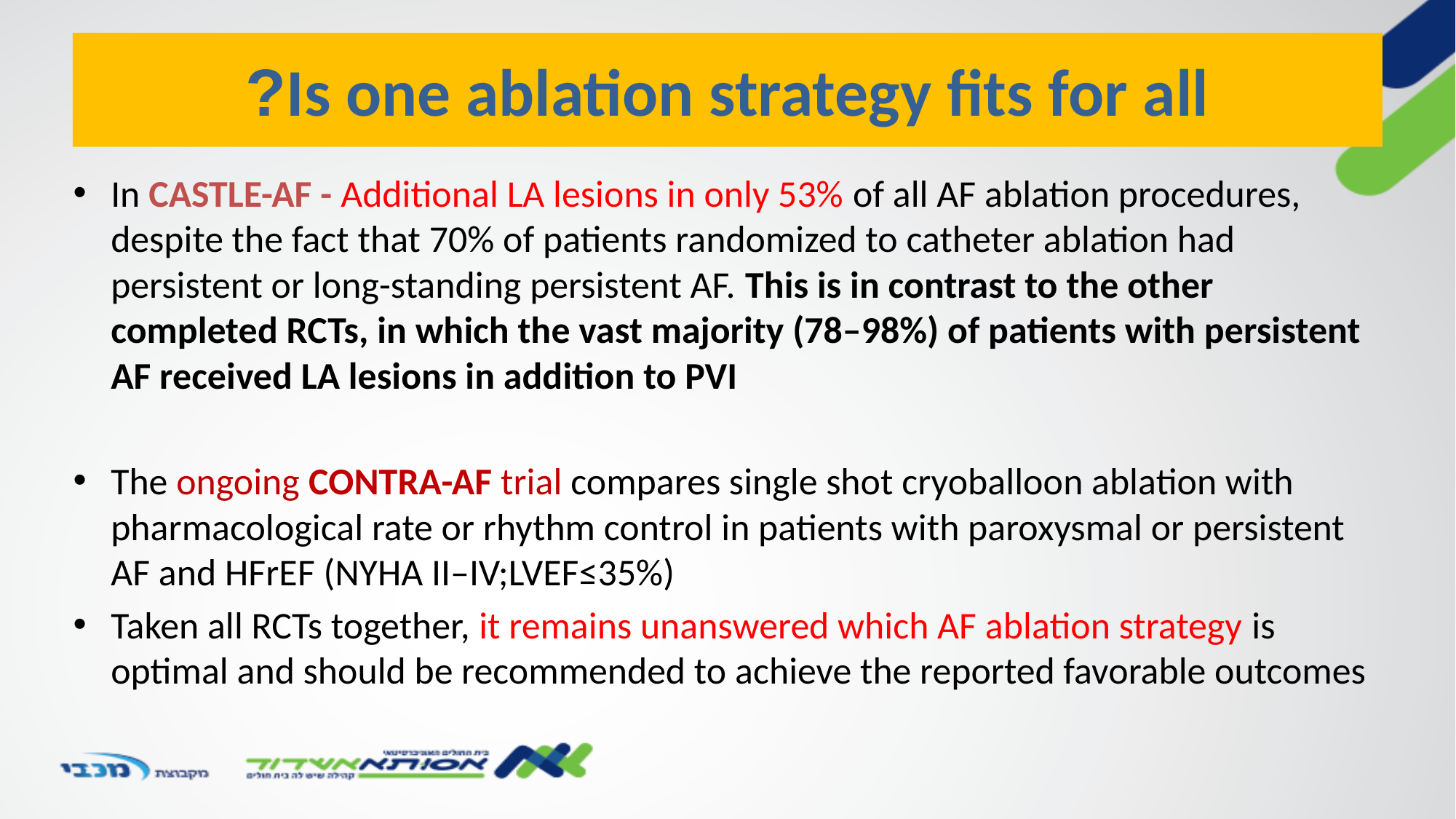

# Is one ablation strategy fits for all?
In CASTLE-AF - Additional LA lesions in only 53% of all AF ablation procedures, despite the fact that 70% of patients randomized to catheter ablation had persistent or long-standing persistent AF. This is in contrast to the other completed RCTs, in which the vast majority (78–98%) of patients with persistent AF received LA lesions in addition to PVI

The ongoing CONTRA-AF trial compares single shot cryoballoon ablation with pharmacological rate or rhythm control in patients with paroxysmal or persistent AF and HFrEF (NYHA II–IV;LVEF≤35%)
Taken all RCTs together, it remains unanswered which AF ablation strategy is optimal and should be recommended to achieve the reported favorable outcomes